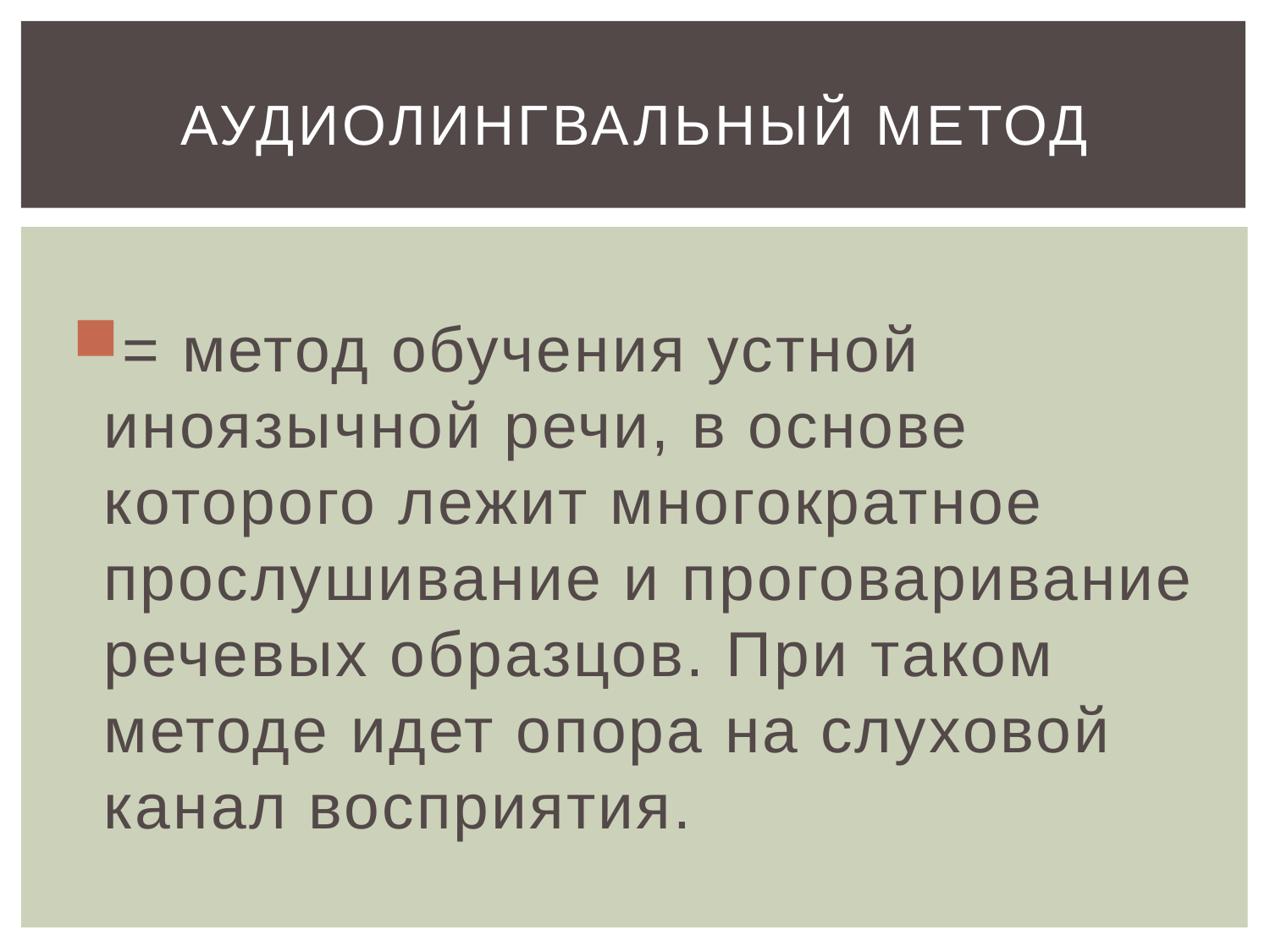

# Аудиолингвальный метод

= метод обучения устной иноязычной речи, в основе которого лежит многократное прослушивание и проговаривание речевых образцов. При таком методе идет опора на слуховой канал восприятия.